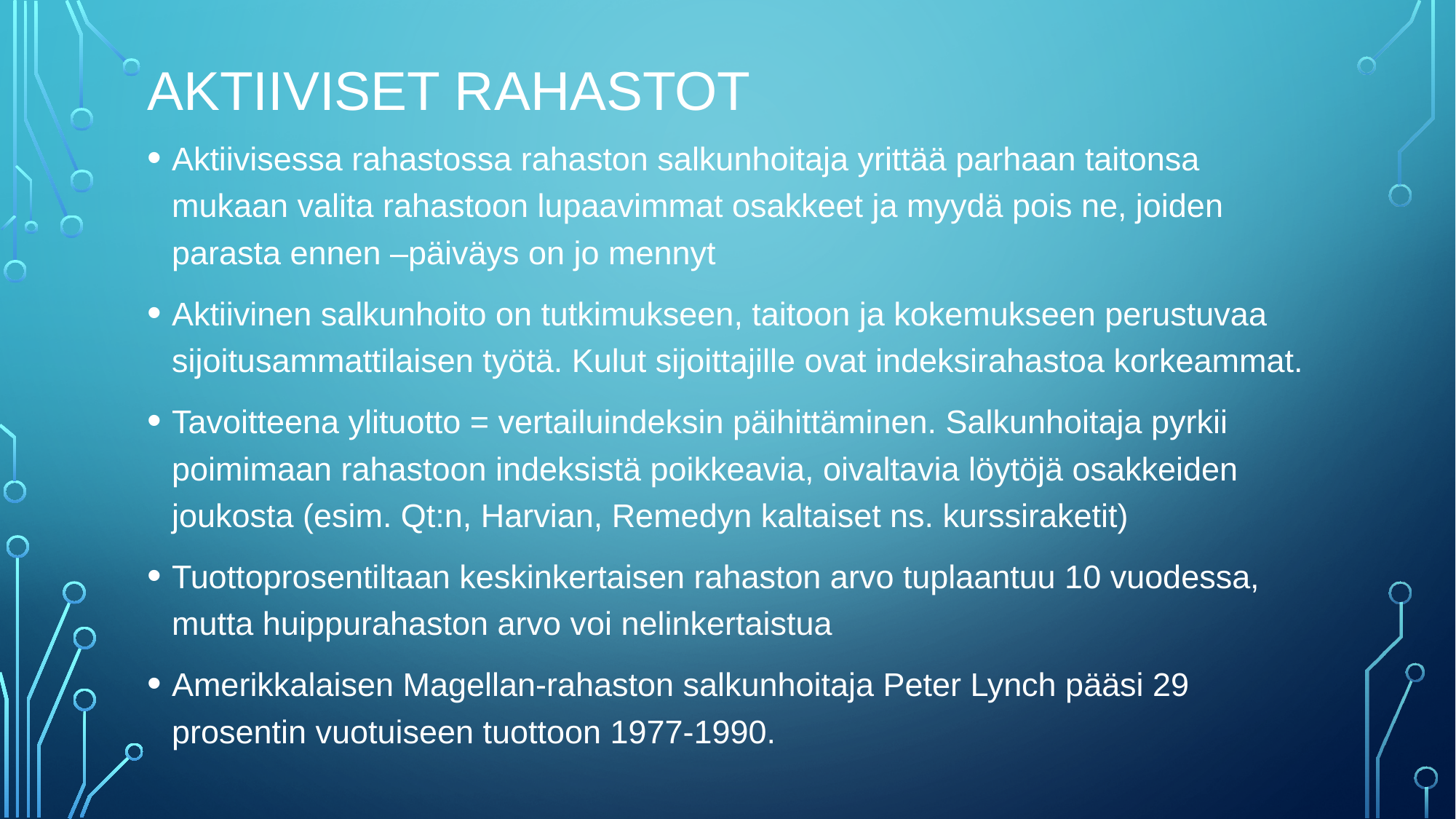

# AKTIIVISET RAHASTOT
Aktiivisessa rahastossa rahaston salkunhoitaja yrittää parhaan taitonsa mukaan valita rahastoon lupaavimmat osakkeet ja myydä pois ne, joiden parasta ennen –päiväys on jo mennyt
Aktiivinen salkunhoito on tutkimukseen, taitoon ja kokemukseen perustuvaa sijoitusammattilaisen työtä. Kulut sijoittajille ovat indeksirahastoa korkeammat.
Tavoitteena ylituotto = vertailuindeksin päihittäminen. Salkunhoitaja pyrkii poimimaan rahastoon indeksistä poikkeavia, oivaltavia löytöjä osakkeiden joukosta (esim. Qt:n, Harvian, Remedyn kaltaiset ns. kurssiraketit)
Tuottoprosentiltaan keskinkertaisen rahaston arvo tuplaantuu 10 vuodessa, mutta huippurahaston arvo voi nelinkertaistua
Amerikkalaisen Magellan-rahaston salkunhoitaja Peter Lynch pääsi 29 prosentin vuotuiseen tuottoon 1977-1990.